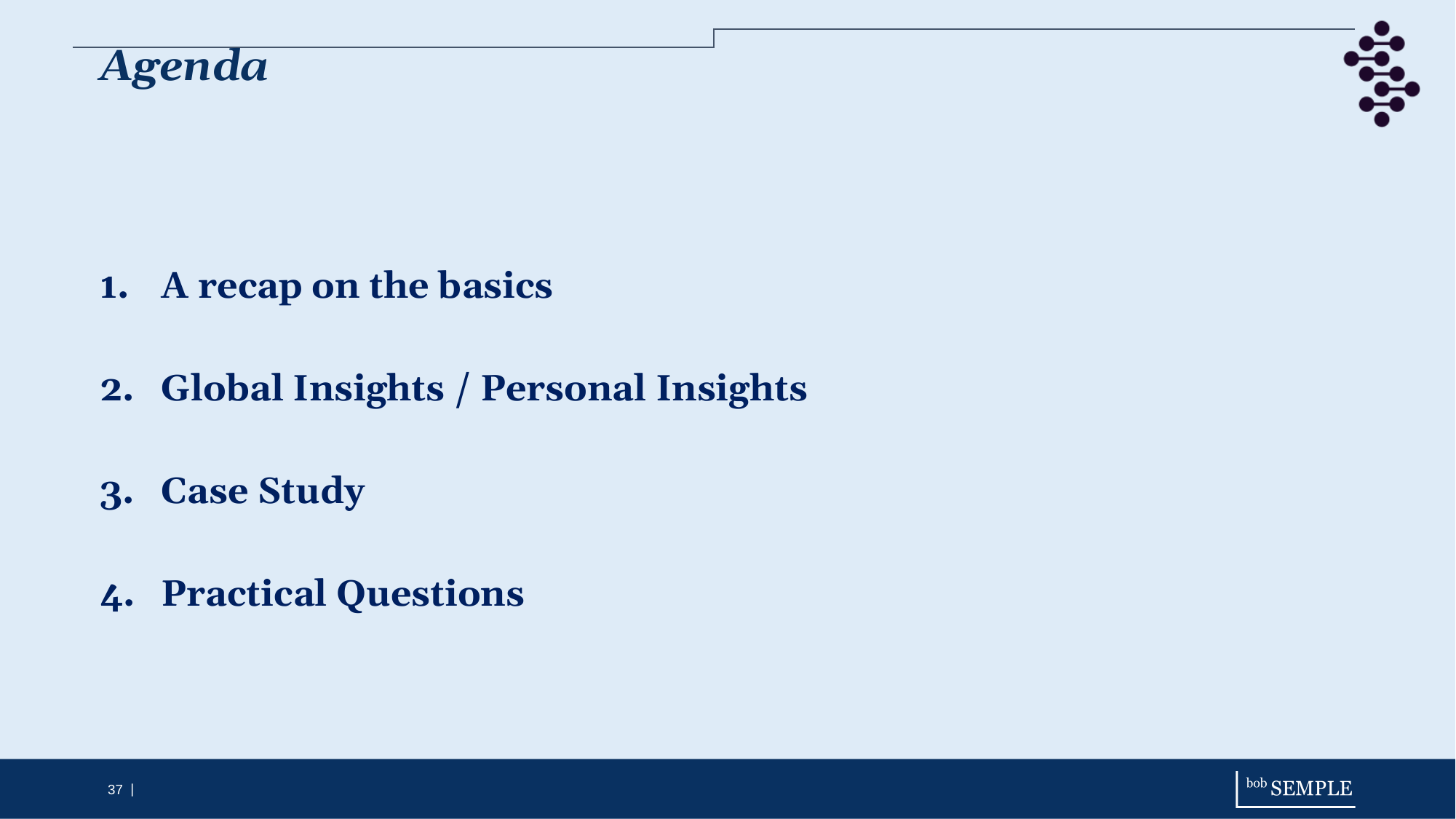

# Agenda
A recap on the basics
Global Insights / Personal Insights
Case Study
Practical Questions
37